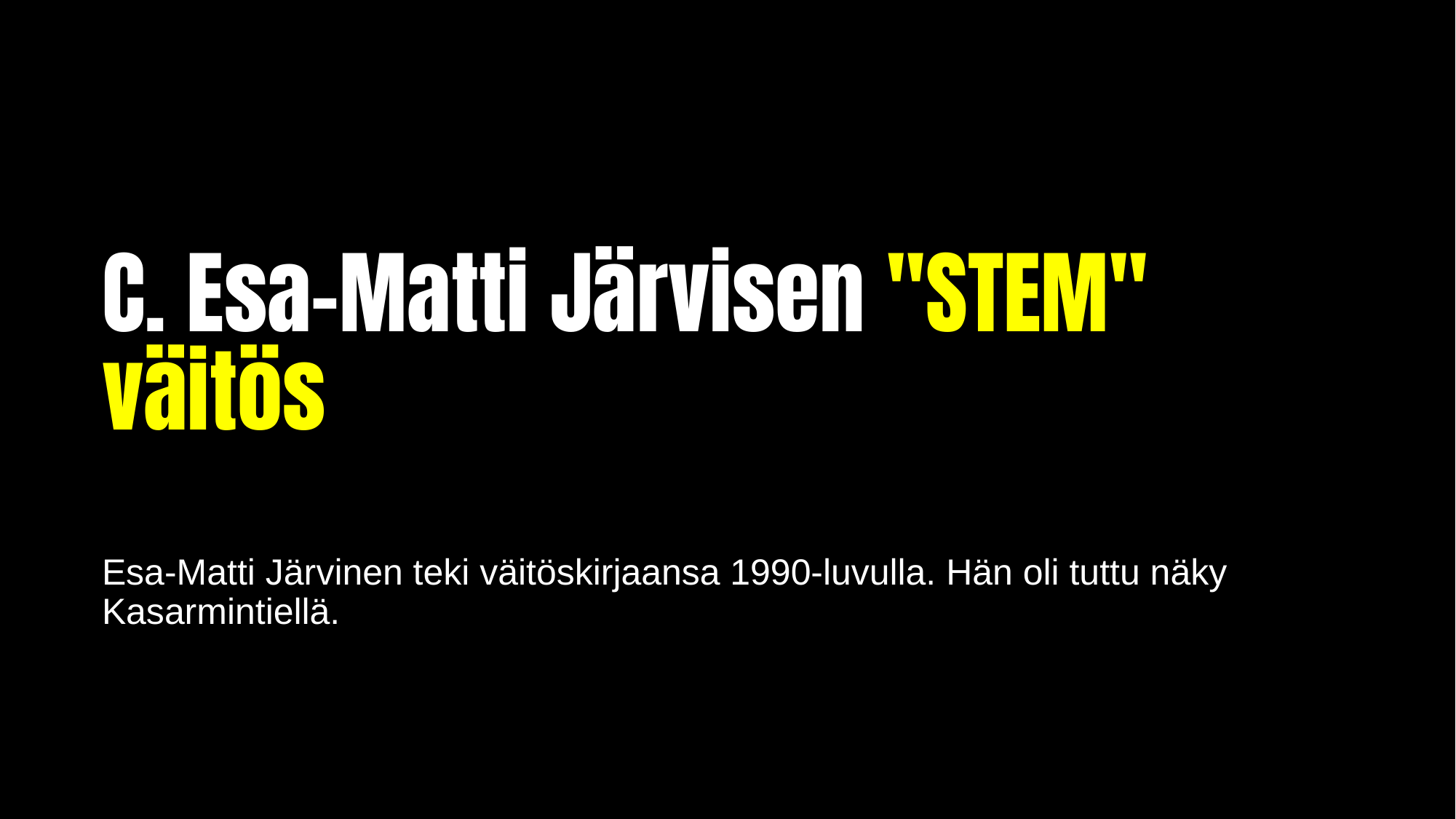

# C. Esa-Matti Järvisen "STEM" väitös
Esa-Matti Järvinen teki väitöskirjaansa 1990-luvulla. Hän oli tuttu näky Kasarmintiellä.